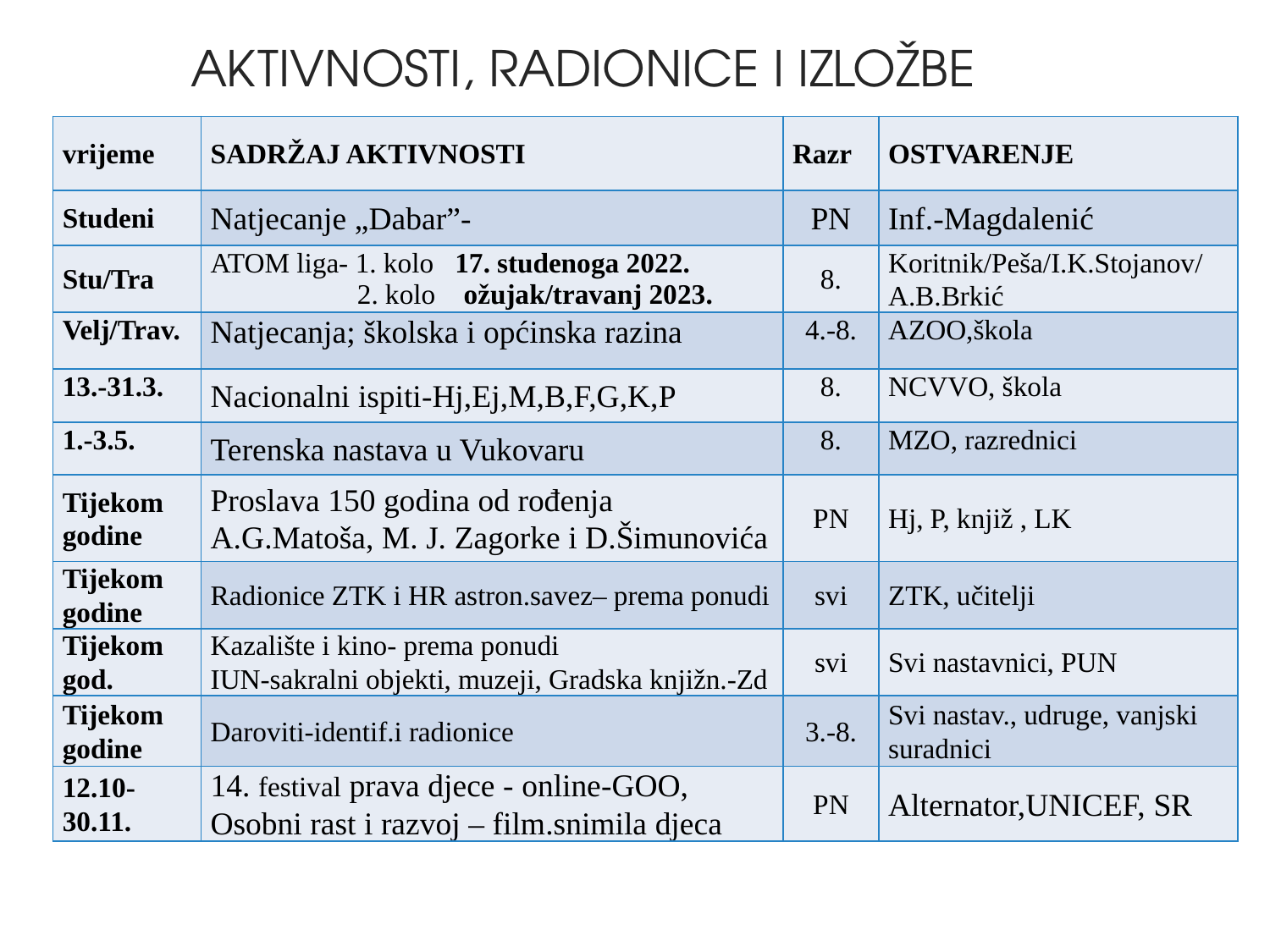

# AKTIVNOSTI, RADIONICE I IZLOŽBE
| vrijeme | SADRŽAJ AKTIVNOSTI | Razr | OSTVARENJE |
| --- | --- | --- | --- |
| Studeni | Natjecanje „Dabar”- | PN | Inf.-Magdalenić |
| Stu/Tra | ATOM liga- 1. kolo   17. studenoga 2022. 2. kolo    ožujak/travanj 2023. | 8. | Koritnik/Peša/I.K.Stojanov/ A.B.Brkić |
| Velj/Trav. | Natjecanja; školska i općinska razina | 4.-8. | AZOO,škola |
| 13.-31.3. | Nacionalni ispiti-Hj,Ej,M,B,F,G,K,P | 8. | NCVVO, škola |
| 1.-3.5. | Terenska nastava u Vukovaru | 8. | MZO, razrednici |
| Tijekom godine | Proslava 150 godina od rođenja A.G.Matoša, M. J. Zagorke i D.Šimunovića | PN | Hj, P, knjiž , LK |
| Tijekom godine | Radionice ZTK i HR astron.savez– prema ponudi | svi | ZTK, učitelji |
| Tijekom god. | Kazalište i kino- prema ponudi IUN-sakralni objekti, muzeji, Gradska knjižn.-Zd | svi | Svi nastavnici, PUN |
| Tijekom godine | Daroviti-identif.i radionice | 3.-8. | Svi nastav., udruge, vanjski suradnici |
| 12.10-30.11. | 14. festival prava djece - online-GOO, Osobni rast i razvoj – film.snimila djeca | PN | Alternator,UNICEF, SR |